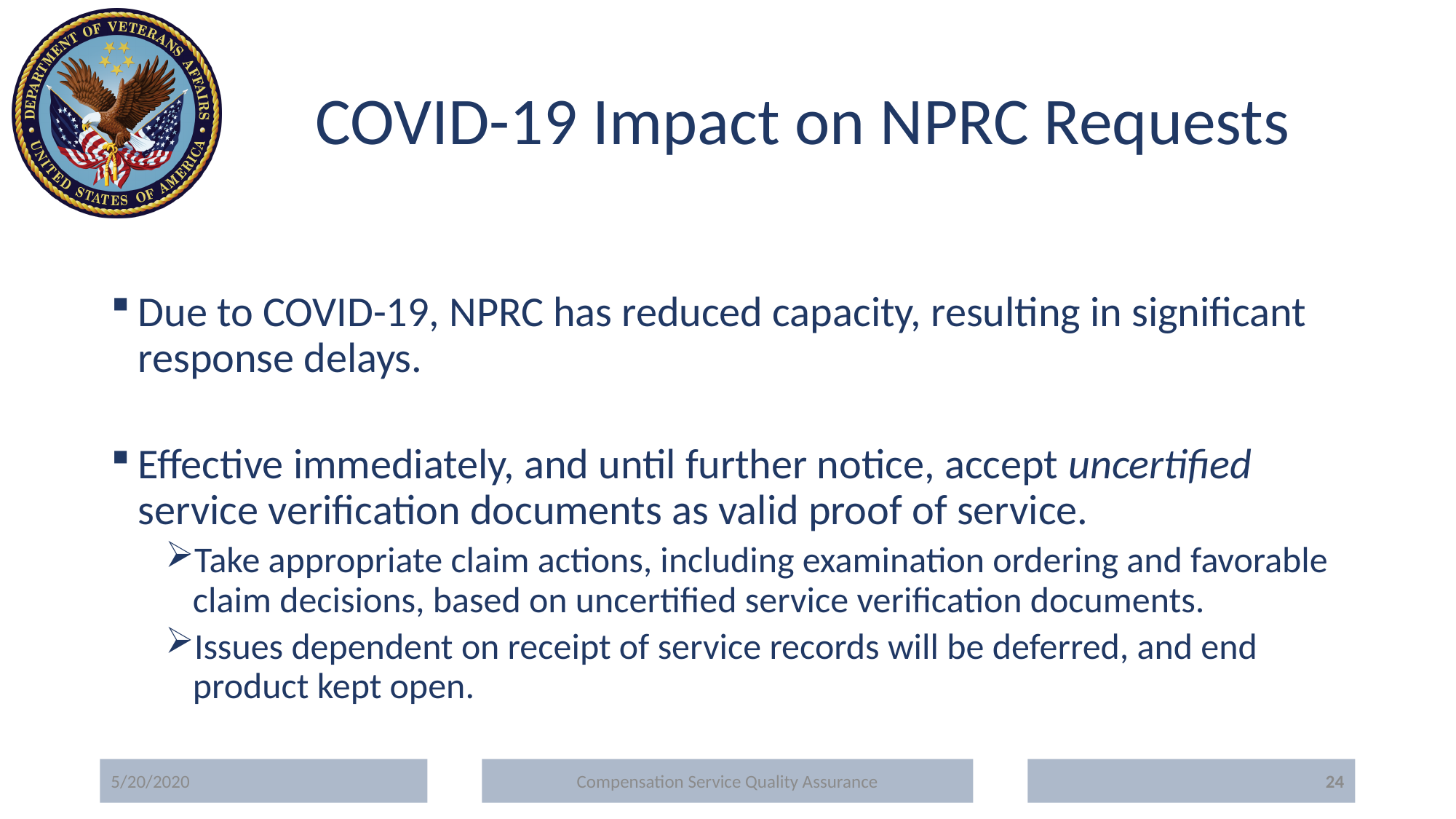

# COVID-19 Impact on NPRC Requests

Due to COVID-19, NPRC has reduced capacity, resulting in significant response delays.
Effective immediately, and until further notice, accept uncertified service verification documents as valid proof of service.
Take appropriate claim actions, including examination ordering and favorable claim decisions, based on uncertified service verification documents.
Issues dependent on receipt of service records will be deferred, and end product kept open.
5/20/2020
Compensation Service Quality Assurance
24